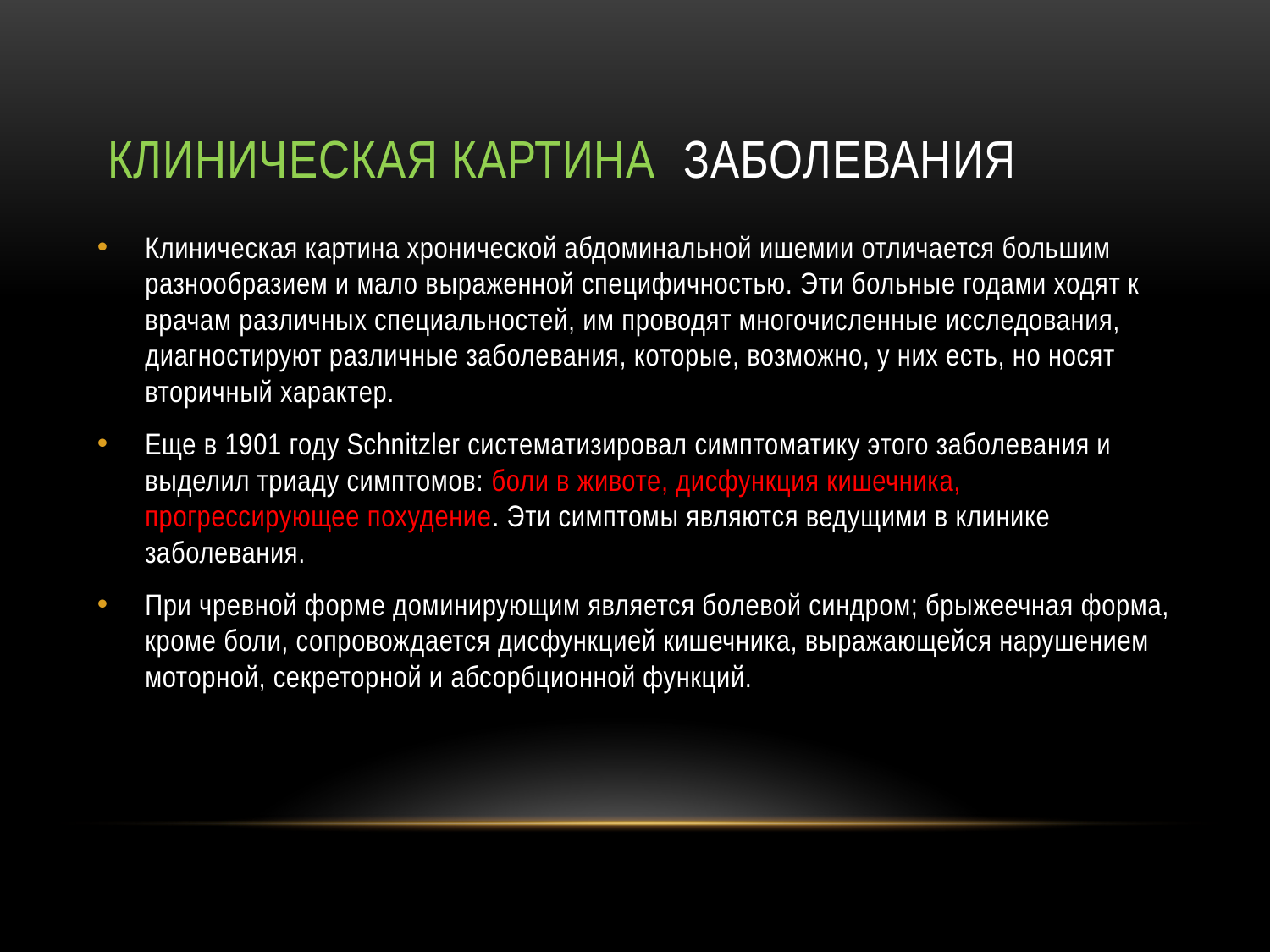

# КЛИНИЧЕСКАЯ КАРТИНА  ЗАБОЛЕВАНИЯ
Клиническая картина хронической абдоминальной ишемии отличается большим разнообразием и мало выраженной специфичностью. Эти больные годами ходят к врачам различных специальностей, им проводят многочисленные исследования, диагностируют различные заболевания, которые, возможно, у них есть, но носят вторичный характер.
Еще в 1901 году Schnitzler систематизировал симптоматику этого заболевания и выделил триаду симптомов: боли в животе, дисфункция кишечника, прогрессирующее похудение. Эти симптомы являются ведущими в клинике заболевания.
При чревной форме доминирующим является болевой синдром; брыжеечная форма, кроме боли, сопровождается дисфункцией кишечника, выражающейся нарушением моторной, секреторной и абсорбционной функций.